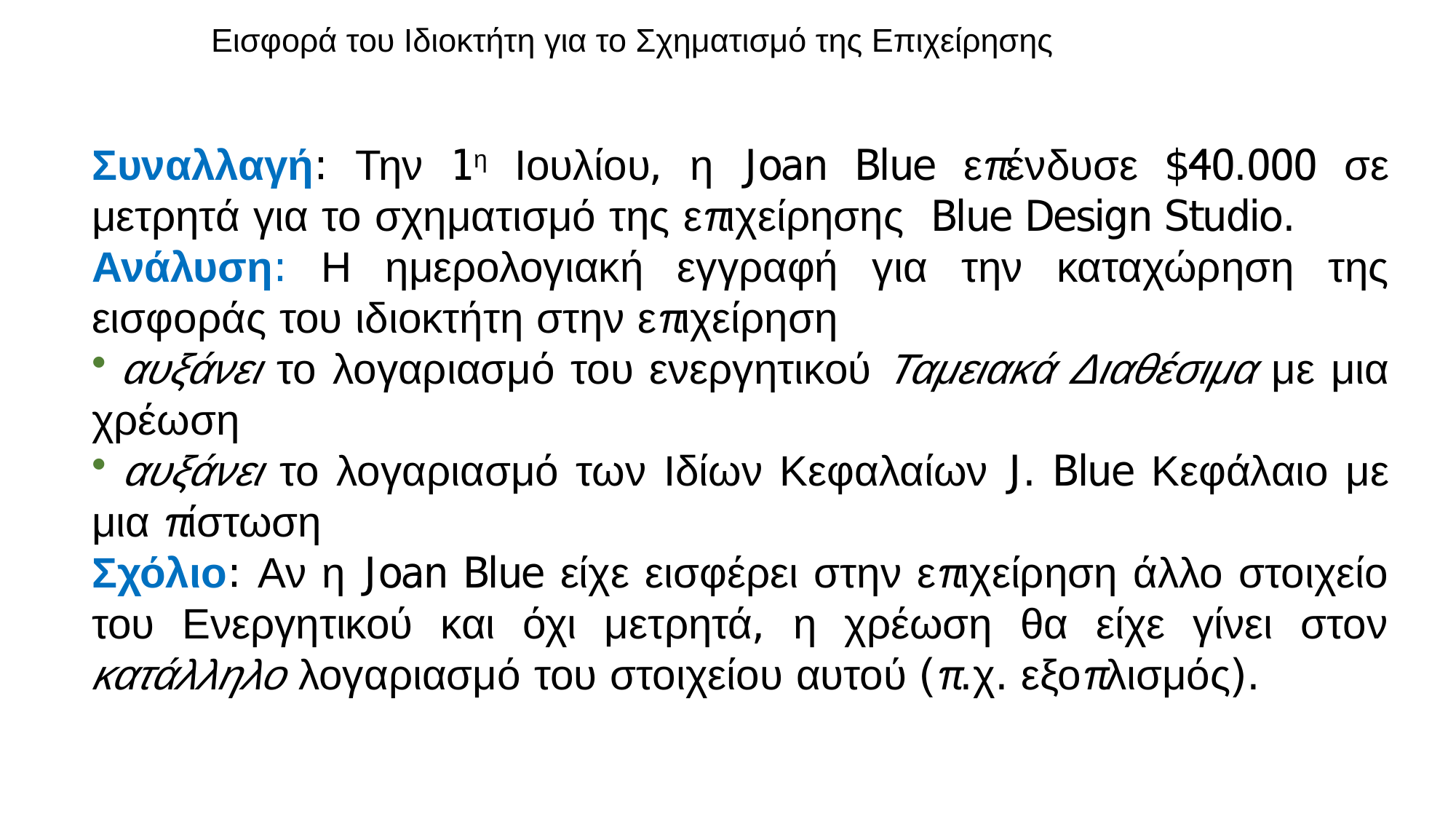

# Εισφορά του Ιδιοκτήτη για το Σχηματισμό της Επιχείρησης
Συναλλαγή: Την 1η Ιουλίου, η Joan Blue επένδυσε $40.000 σε μετρητά για το σχηματισμό της επιχείρησης  Blue Design Studio.
Ανάλυση: Η ημερολογιακή εγγραφή για την καταχώρηση της εισφοράς του ιδιοκτήτη στην επιχείρηση
 αυξάνει το λογαριασμό του ενεργητικού Ταμειακά Διαθέσιμα με μια χρέωση
 αυξάνει το λογαριασμό των Ιδίων Κεφαλαίων J. Blue Κεφάλαιο με μια πίστωση
Σχόλιο: Αν η Joan Blue είχε εισφέρει στην επιχείρηση άλλο στοιχείο του Ενεργητικού και όχι μετρητά, η χρέωση θα είχε γίνει στον κατάλληλο λογαριασμό του στοιχείου αυτού (π.χ. εξοπλισμός).